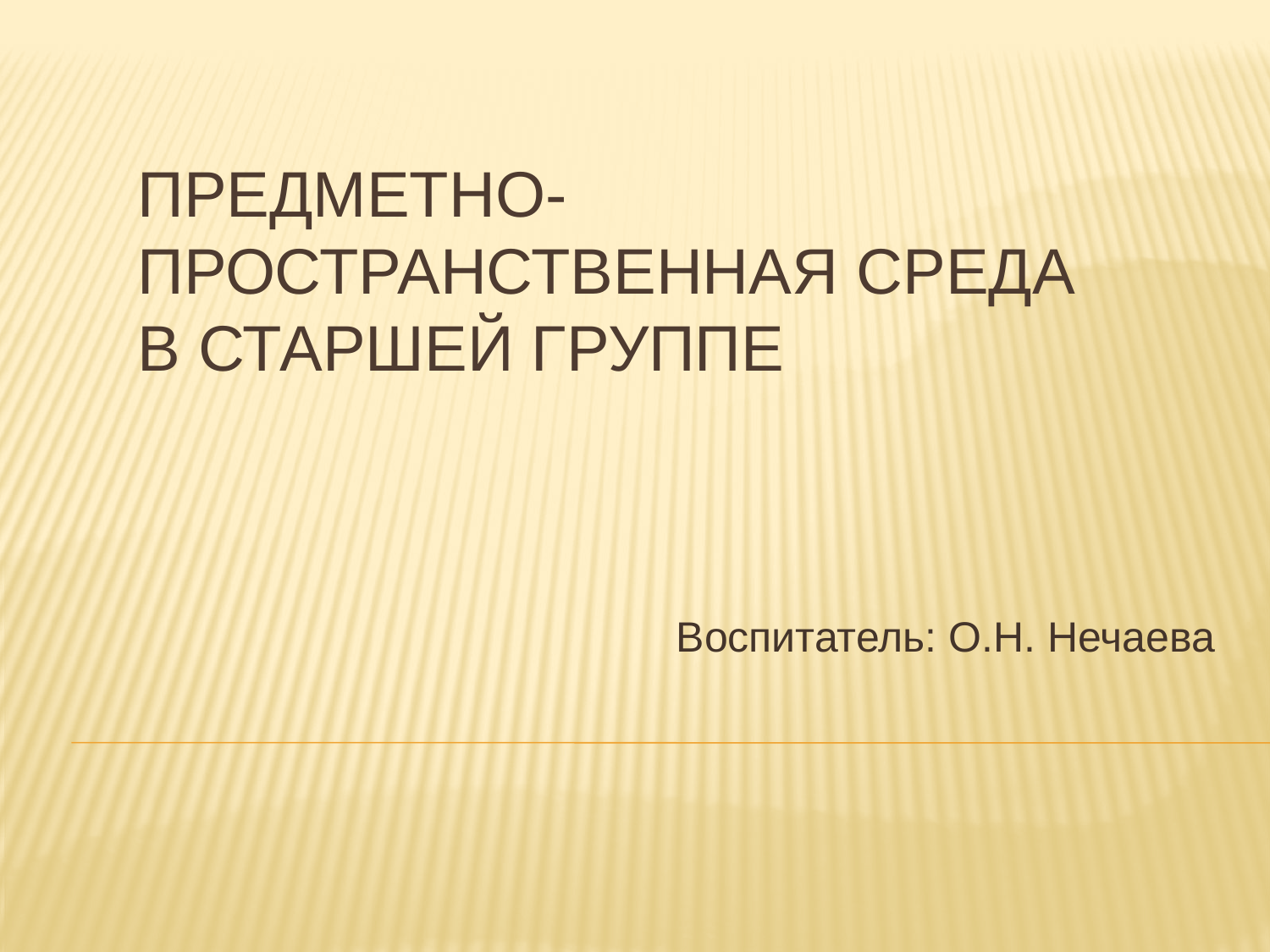

# Предметно-пространственная среда в старшей группе
Воспитатель: О.Н. Нечаева